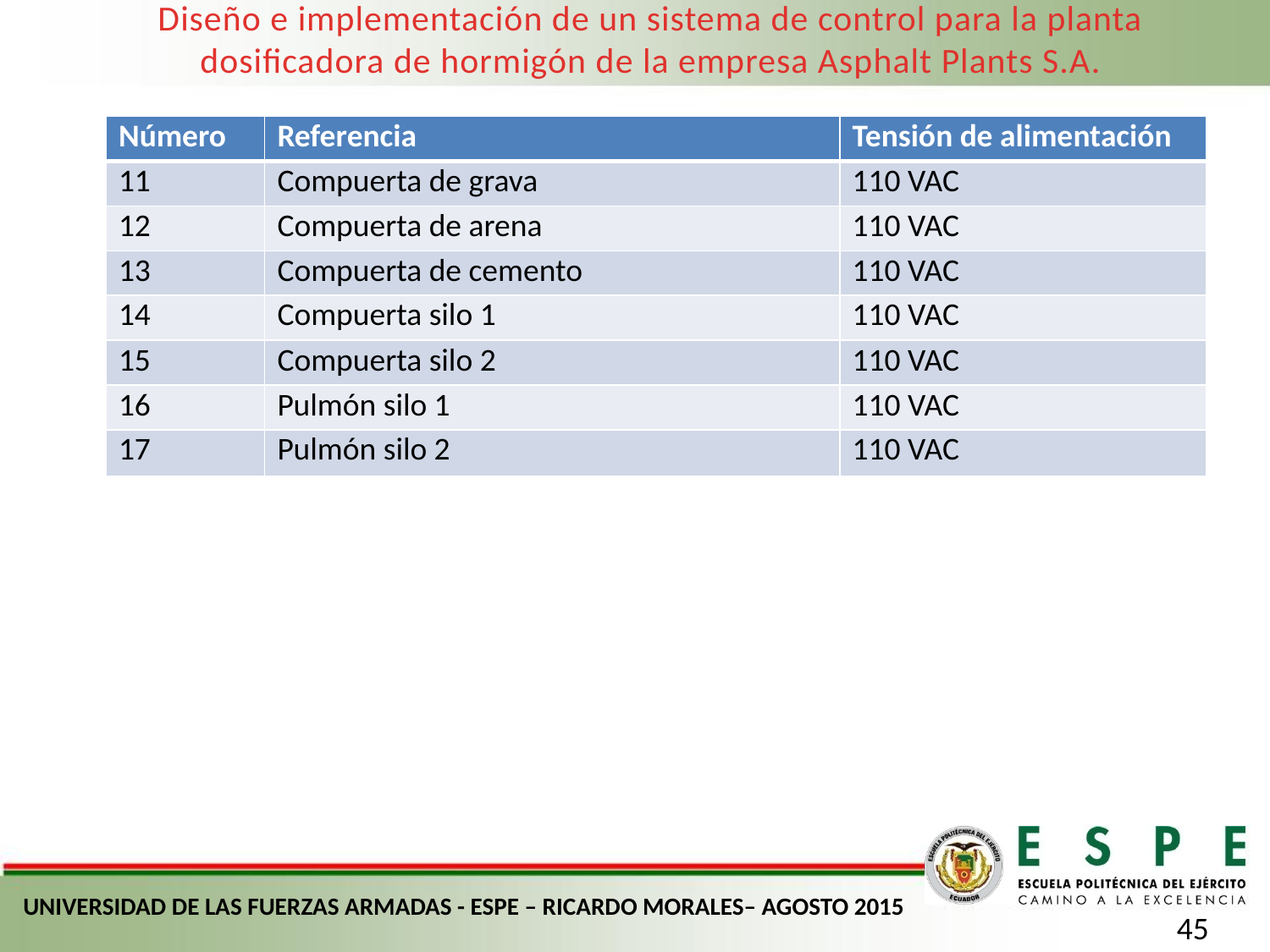

Diseño e implementación de un sistema de control para la planta dosificadora de hormigón de la empresa Asphalt Plants S.A.

| Número | Referencia | Tensión de alimentación |
| --- | --- | --- |
| 11 | Compuerta de grava | 110 VAC |
| 12 | Compuerta de arena | 110 VAC |
| 13 | Compuerta de cemento | 110 VAC |
| 14 | Compuerta silo 1 | 110 VAC |
| 15 | Compuerta silo 2 | 110 VAC |
| 16 | Pulmón silo 1 | 110 VAC |
| 17 | Pulmón silo 2 | 110 VAC |
6. AUTOMATIZACIÓN DE LAS PLANTAS DOSIFICADORAS DE HORMIGÓN
UNIVERSIDAD DE LAS FUERZAS ARMADAS - ESPE – RICARDO MORALES– AGOSTO 2015
45